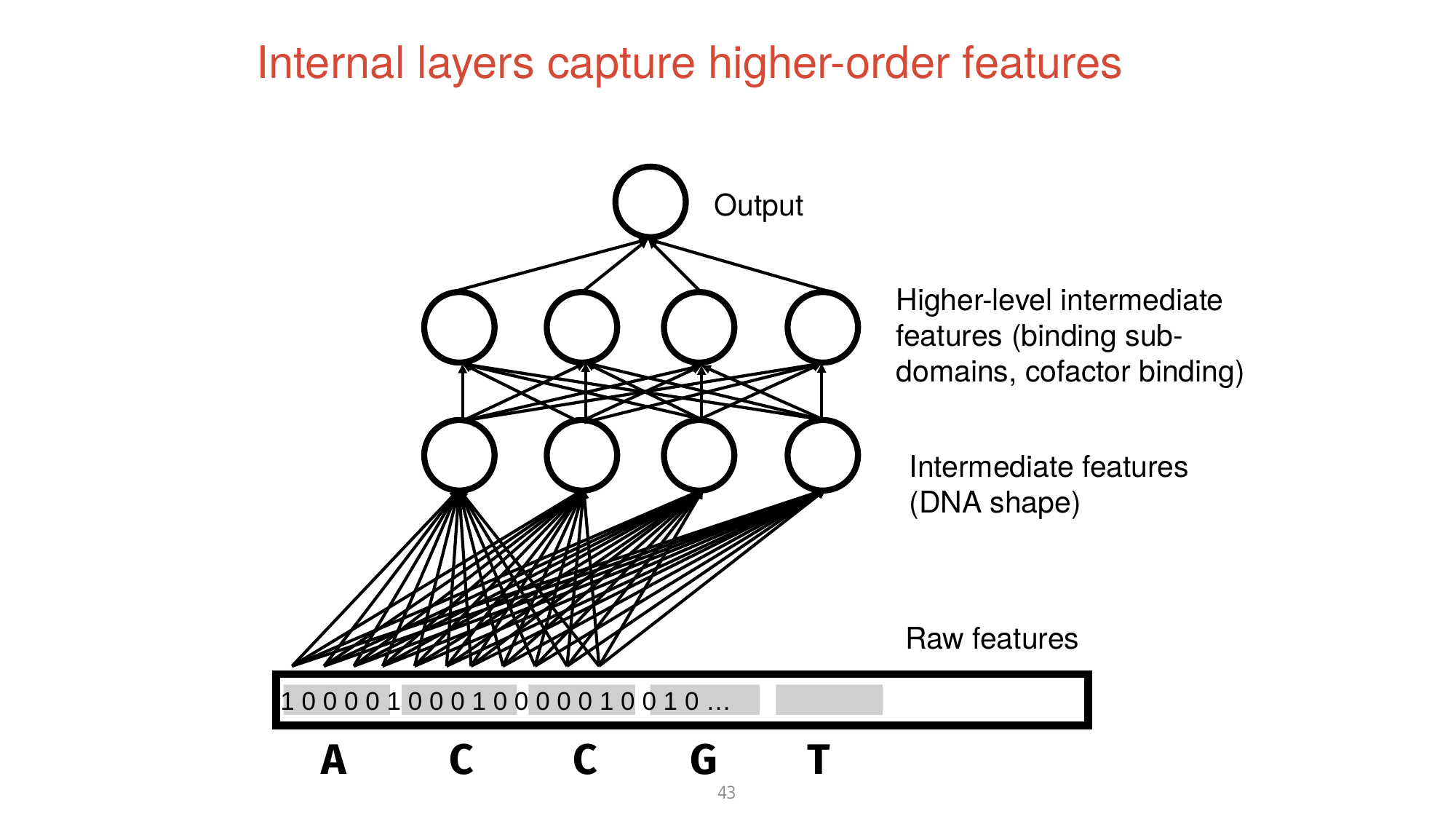

Internal layers capture higher-order features

Output

Higher-level intermediate features (binding sub-domains, cofactor binding)

Intermediate features
(DNA shape)

Raw features
1 0 0 0 0 1 0 0 0 1 0 0 0 0 0 1 0 0 1 0 …

A
C
C
G
T
43